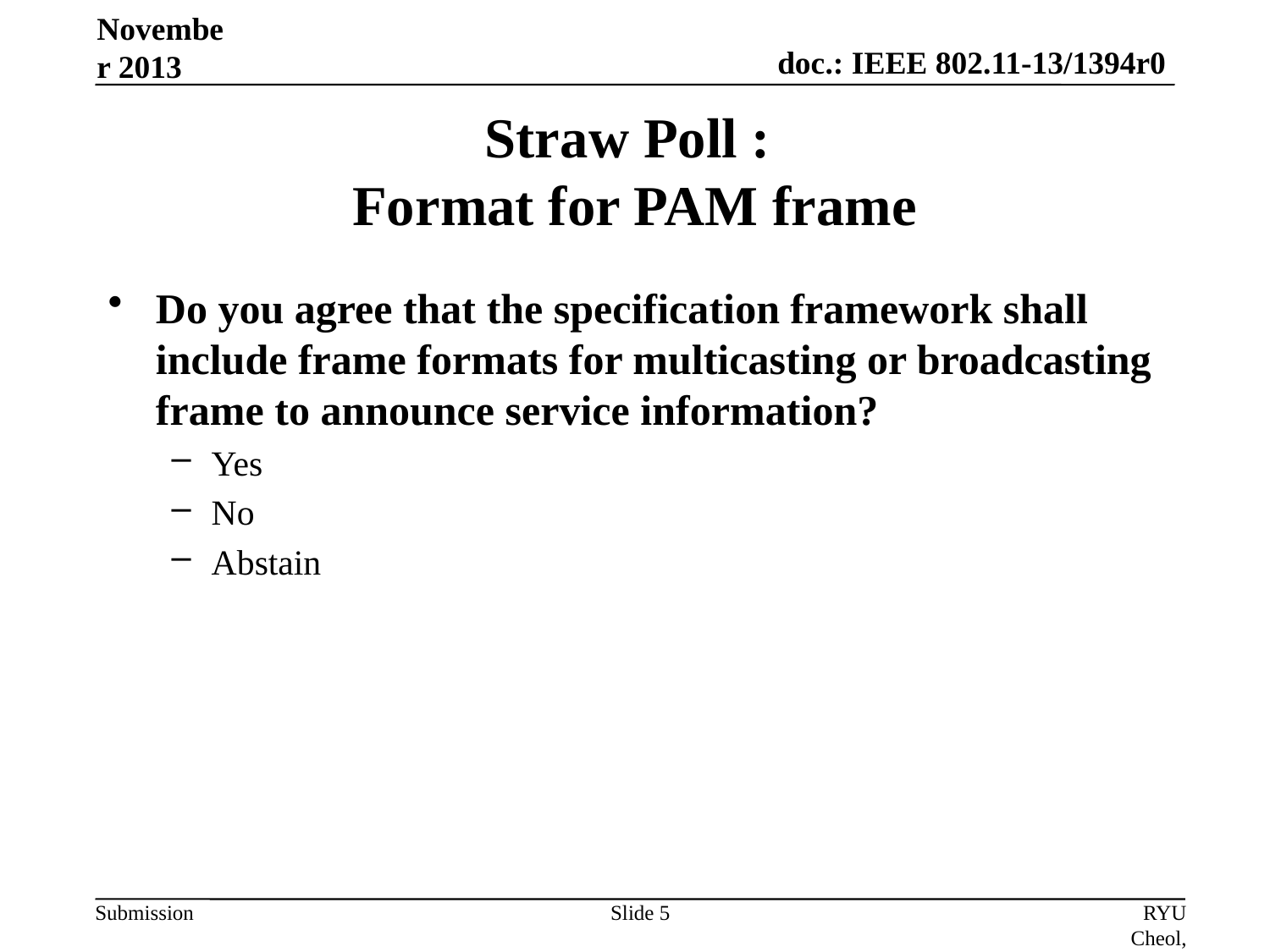

November 2013
# Straw Poll : Format for PAM frame
Do you agree that the specification framework shall include frame formats for multicasting or broadcasting frame to announce service information?
Yes
No
Abstain
Slide 5
RYU Cheol, ETRI